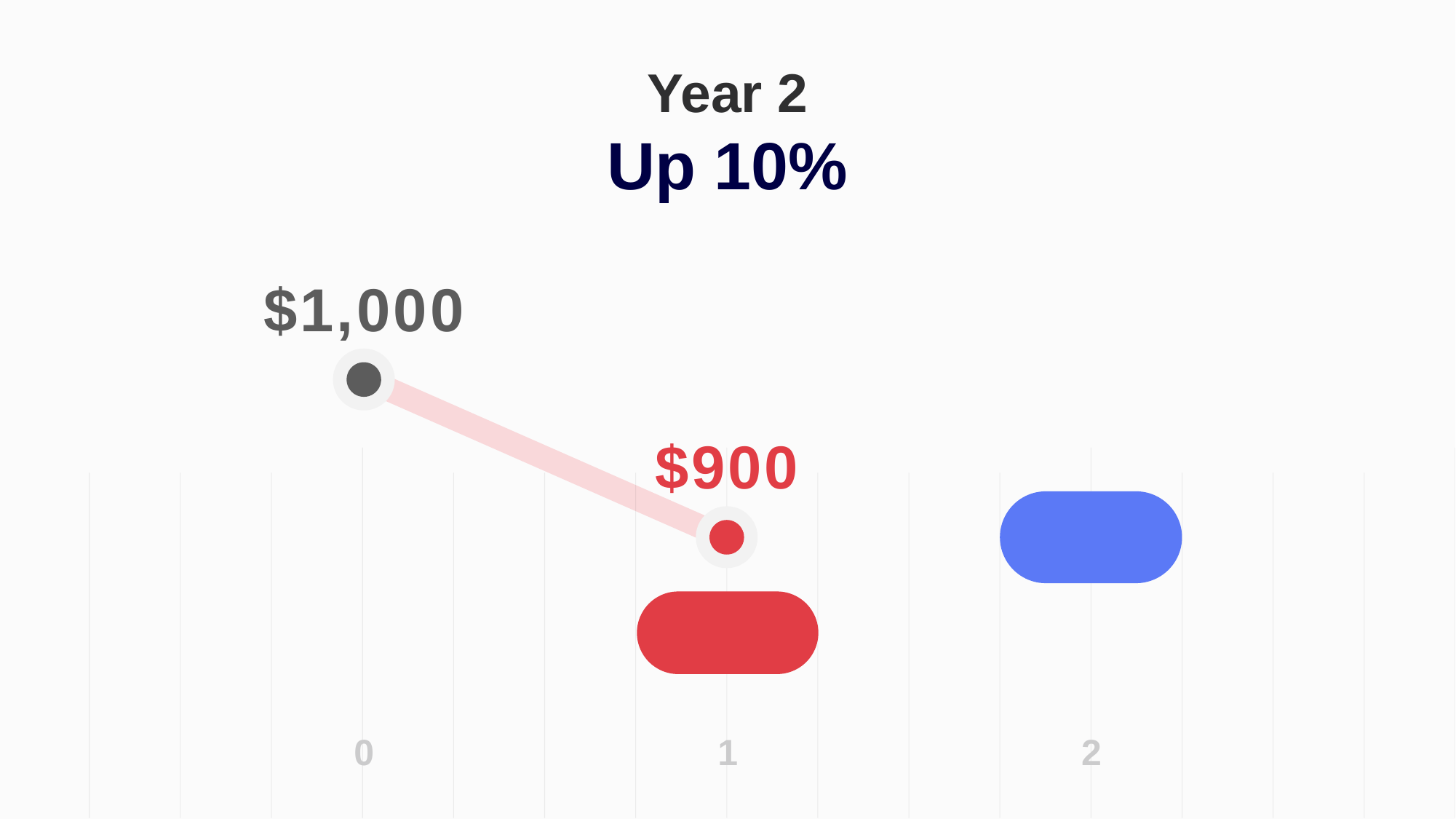

Year 2
Up 10%

$1,000

$90

$900
$990

- $100
0
1
2